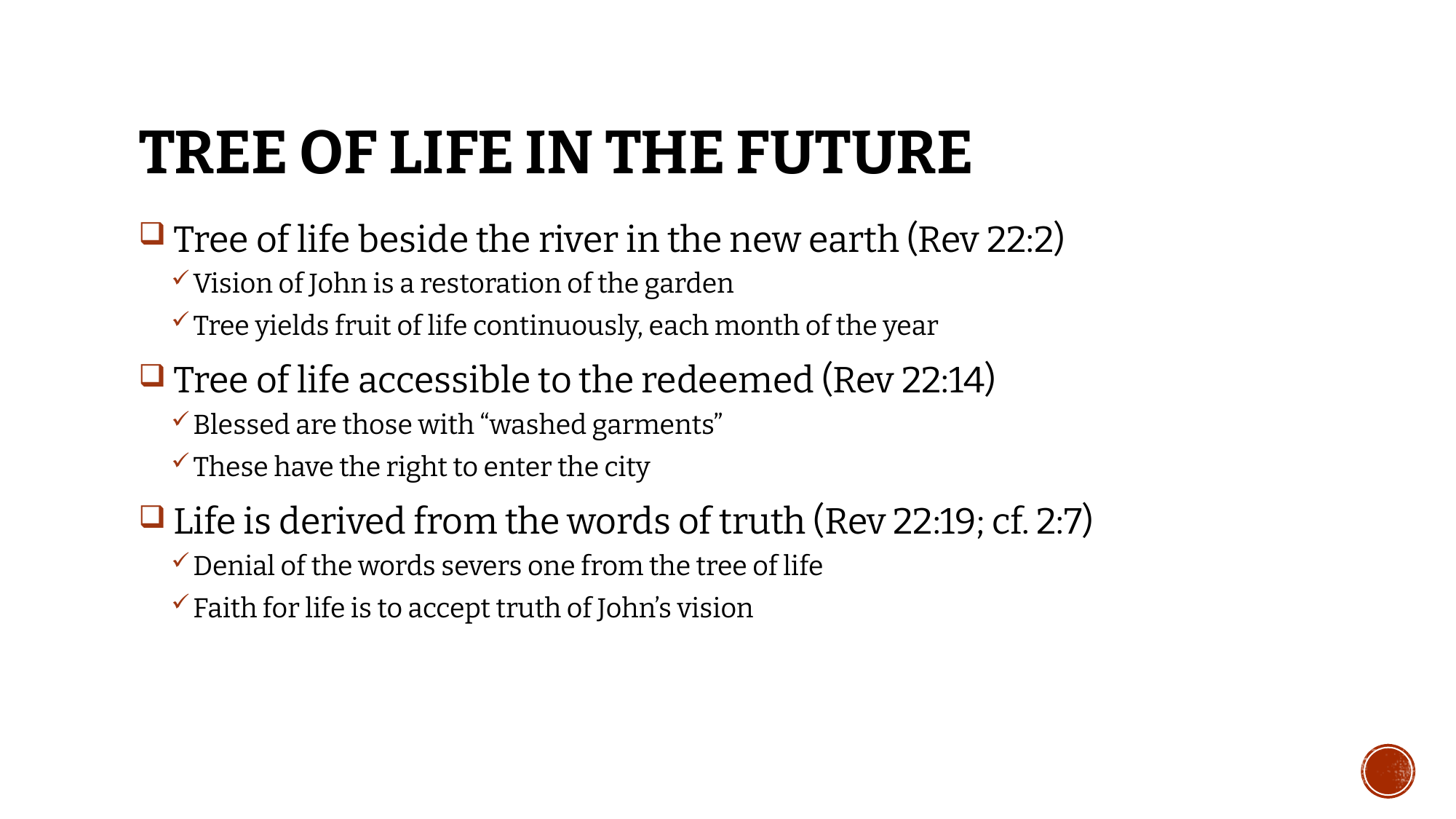

# TREE OF LIFE IN THE FUTURE
 Tree of life beside the river in the new earth (Rev 22:2)
Vision of John is a restoration of the garden
Tree yields fruit of life continuously, each month of the year
 Tree of life accessible to the redeemed (Rev 22:14)
Blessed are those with “washed garments”
These have the right to enter the city
 Life is derived from the words of truth (Rev 22:19; cf. 2:7)
Denial of the words severs one from the tree of life
Faith for life is to accept truth of John’s vision